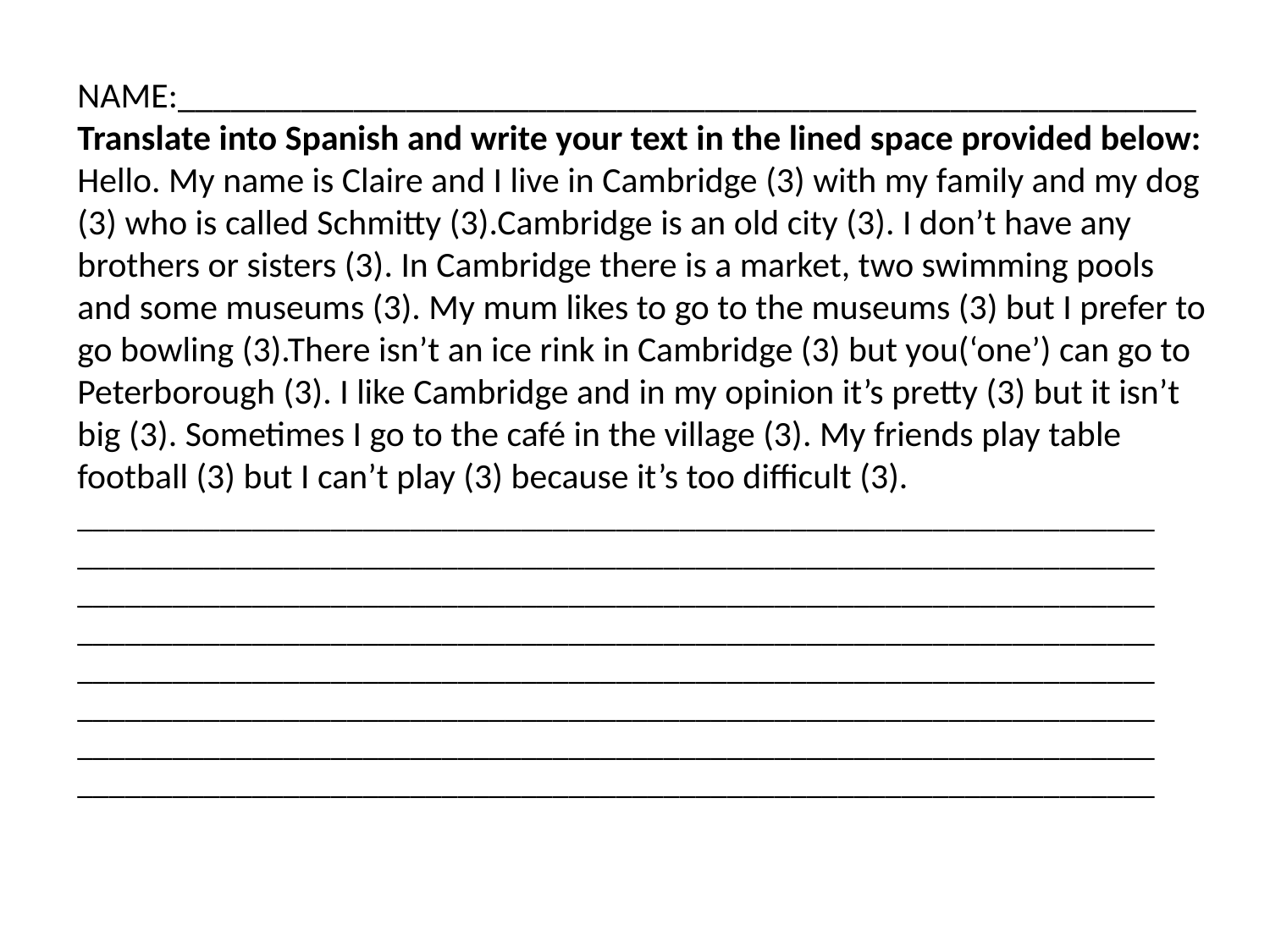

NAME:__________________________________________________________
Translate into Spanish and write your text in the lined space provided below:
Hello. My name is Claire and I live in Cambridge (3) with my family and my dog (3) who is called Schmitty (3).Cambridge is an old city (3). I don’t have any brothers or sisters (3). In Cambridge there is a market, two swimming pools and some museums (3). My mum likes to go to the museums (3) but I prefer to go bowling (3).There isn’t an ice rink in Cambridge (3) but you(‘one’) can go to Peterborough (3). I like Cambridge and in my opinion it’s pretty (3) but it isn’t big (3). Sometimes I go to the café in the village (3). My friends play table football (3) but I can’t play (3) because it’s too difficult (3).
____________________________________________________________________
____________________________________________________________________
____________________________________________________________________
____________________________________________________________________
____________________________________________________________________
____________________________________________________________________
____________________________________________________________________
____________________________________________________________________